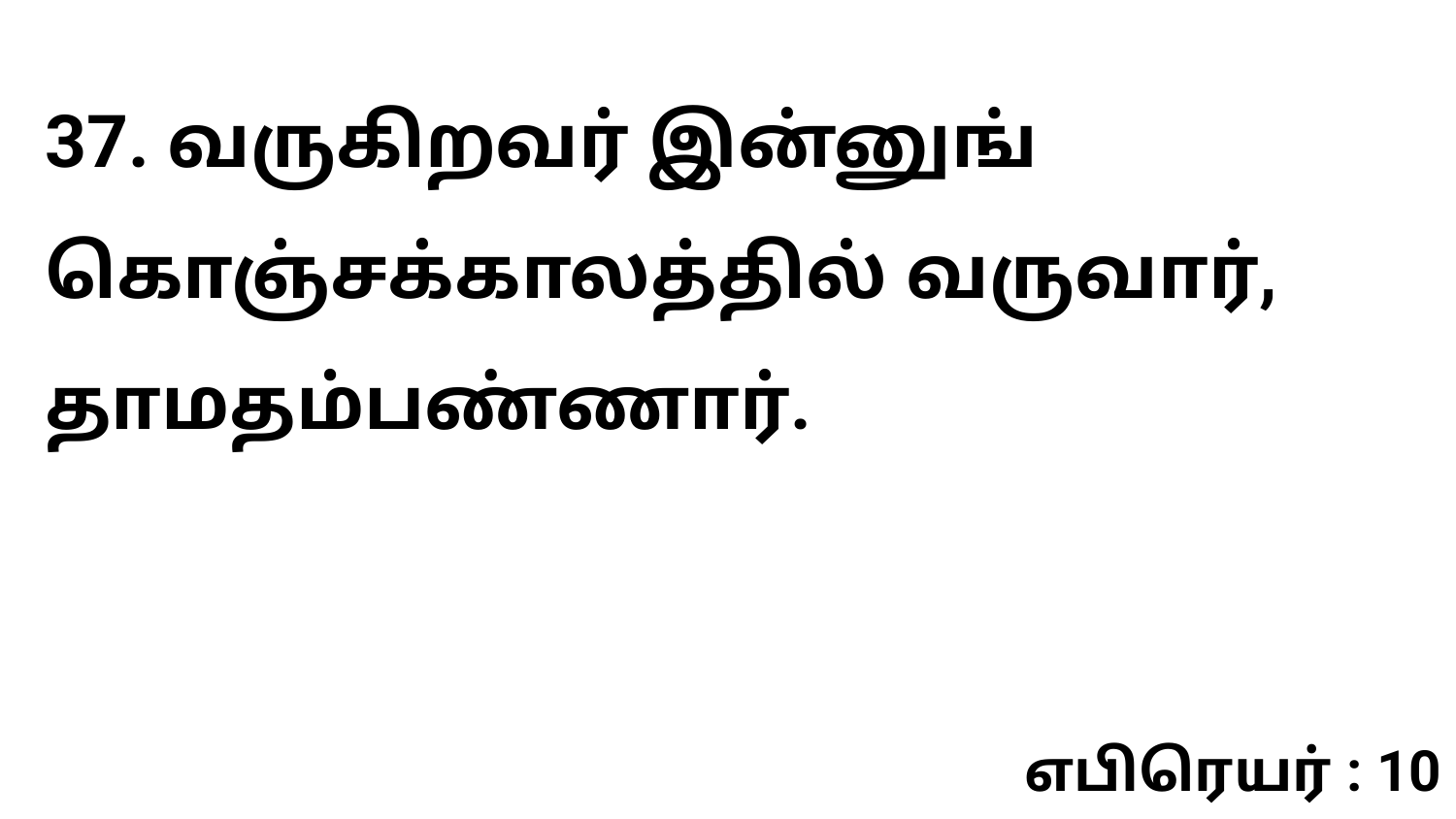

37. வருகிறவர் இன்னுங் கொஞ்சக்காலத்தில் வருவார், தாமதம்பண்ணார்.
எபிரெயர் : 10